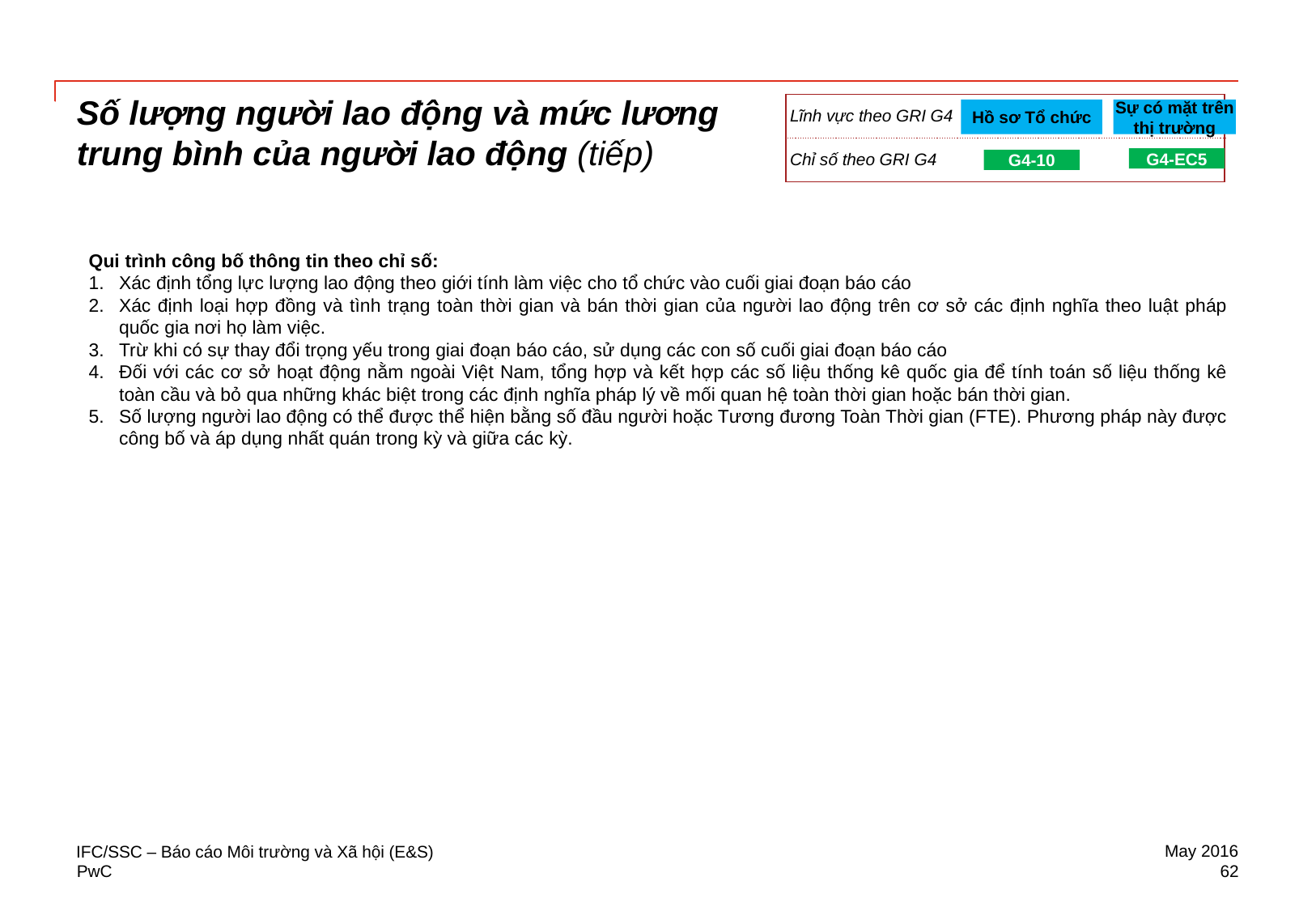

|  |  |
| --- | --- |
| Lĩnh vực theo GRI G4 |  |
| Chỉ số theo GRI G4 |  |
Số lượng người lao động và mức lương trung bình của người lao động (tiếp)
Sự có mặt trên thị trường
Hồ sơ Tổ chức
G4-EC5
G4-10
Qui trình công bố thông tin theo chỉ số:
Xác định tổng lực lượng lao động theo giới tính làm việc cho tổ chức vào cuối giai đoạn báo cáo
Xác định loại hợp đồng và tình trạng toàn thời gian và bán thời gian của người lao động trên cơ sở các định nghĩa theo luật pháp quốc gia nơi họ làm việc.
Trừ khi có sự thay đổi trọng yếu trong giai đoạn báo cáo, sử dụng các con số cuối giai đoạn báo cáo
Đối với các cơ sở hoạt động nằm ngoài Việt Nam, tổng hợp và kết hợp các số liệu thống kê quốc gia để tính toán số liệu thống kê toàn cầu và bỏ qua những khác biệt trong các định nghĩa pháp lý về mối quan hệ toàn thời gian hoặc bán thời gian.
Số lượng người lao động có thể được thể hiện bằng số đầu người hoặc Tương đương Toàn Thời gian (FTE). Phương pháp này được công bố và áp dụng nhất quán trong kỳ và giữa các kỳ.
May 2016
IFC/SSC – Báo cáo Môi trường và Xã hội (E&S)
62